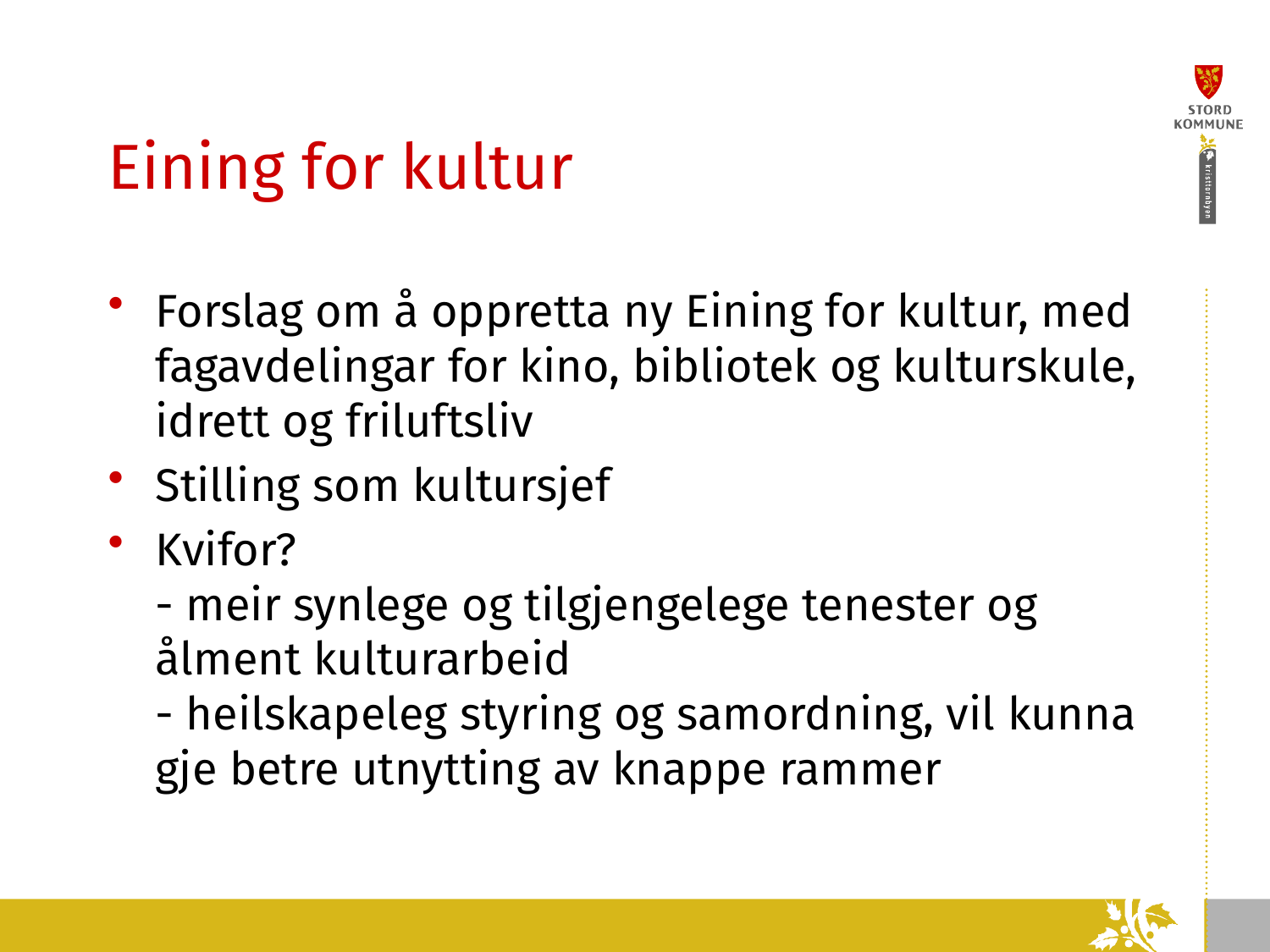

# Eining for kultur
Forslag om å oppretta ny Eining for kultur, med fagavdelingar for kino, bibliotek og kulturskule, idrett og friluftsliv
Stilling som kultursjef
Kvifor?
- meir synlege og tilgjengelege tenester og ålment kulturarbeid
- heilskapeleg styring og samordning, vil kunna gje betre utnytting av knappe rammer